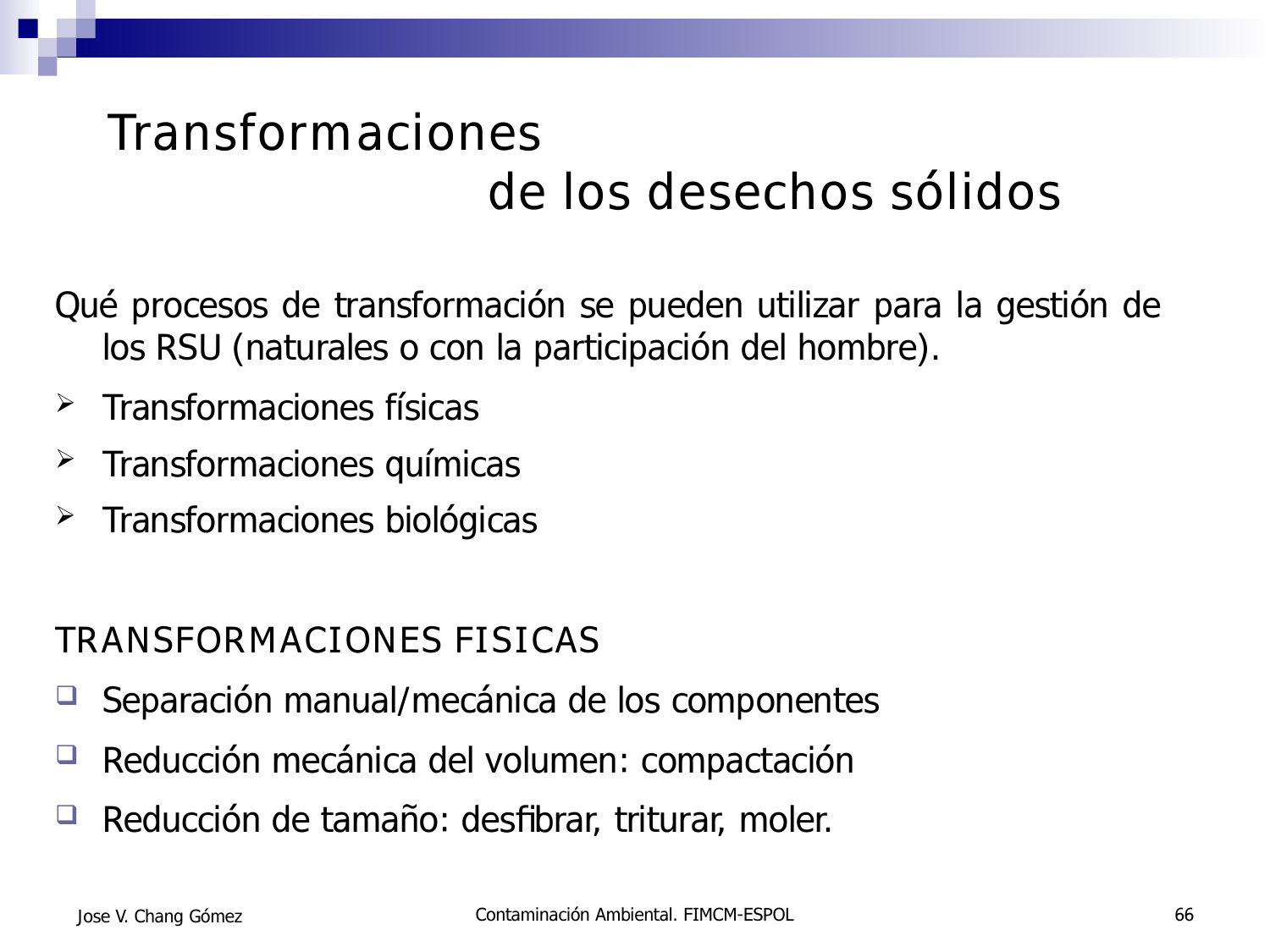

# Transformaciones de los desechos sólidos
Qué procesos de transformación se pueden utilizar para la gestión de los RSU (naturales o con la participación del hombre).
Transformaciones físicas
Transformaciones químicas
Transformaciones biológicas

TRANSFORMACIONES FISICAS
Separación manual/mecánica de los componentes
Reducción mecánica del volumen: compactación
Reducción de tamaño: desfibrar, triturar, moler.

Jose V. Chang Gómez
Contaminación Ambiental. FIMCM-ESPOL
66